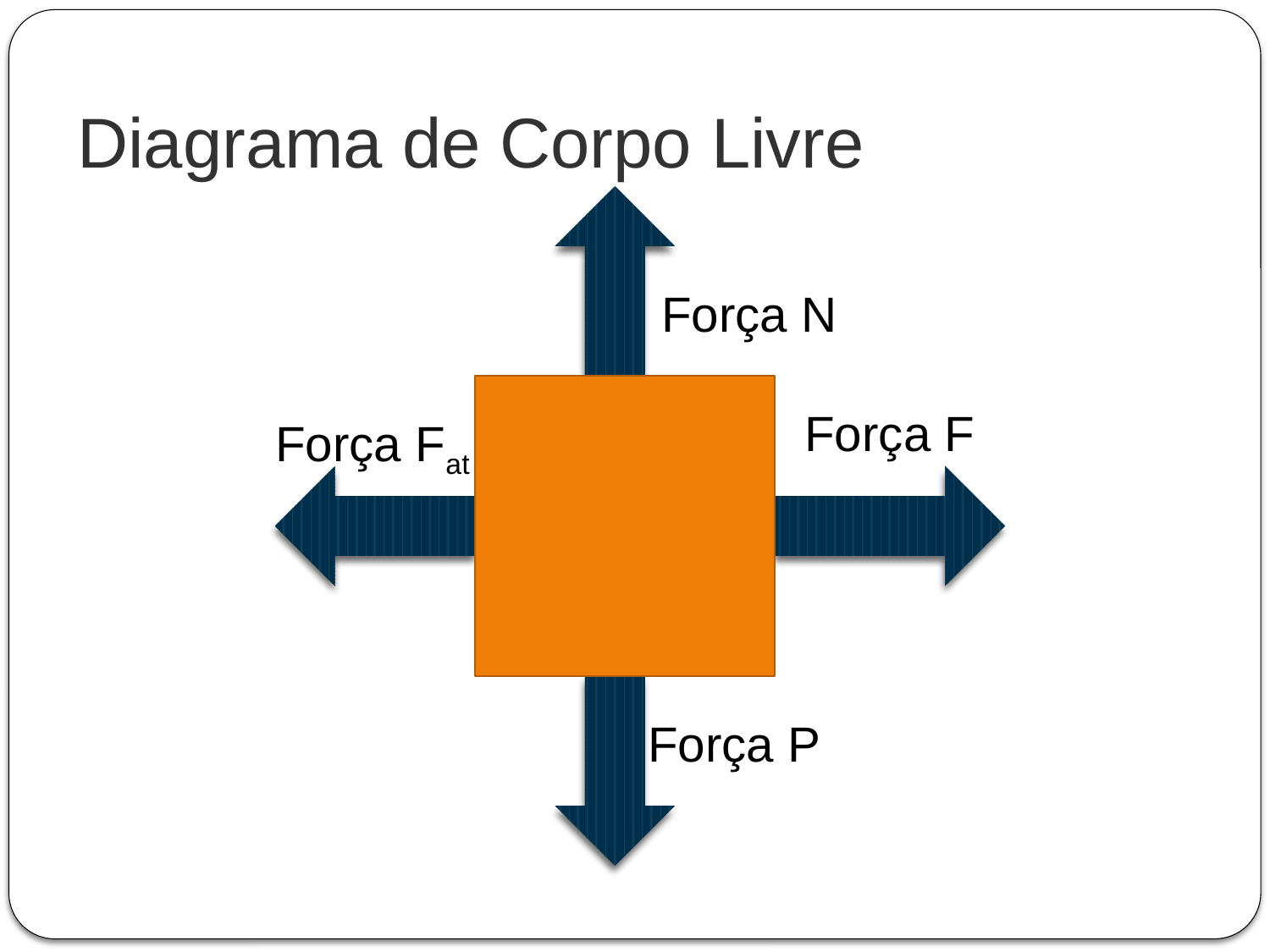

# Diagrama de Corpo Livre

Força N

Força F
Força Fat

Força P